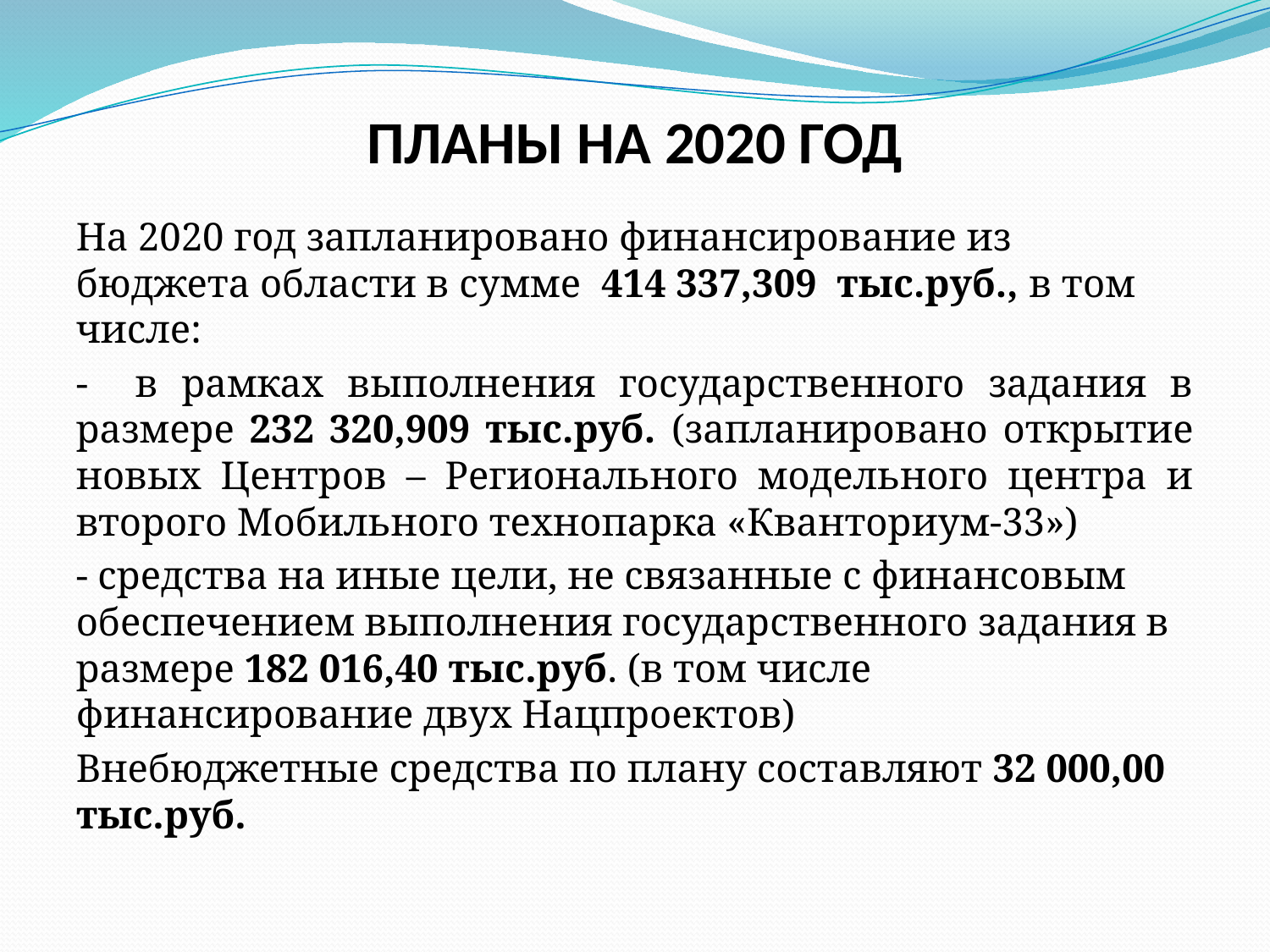

# ПЛАНЫ НА 2020 ГОД
На 2020 год запланировано финансирование из бюджета области в сумме  414 337,309  тыс.руб., в том числе:
-  в рамках выполнения государственного задания в размере 232 320,909 тыс.руб. (запланировано открытие новых Центров – Регионального модельного центра и второго Мобильного технопарка «Кванториум-33»)
- средства на иные цели, не связанные с финансовым обеспечением выполнения государственного задания в размере 182 016,40 тыс.руб. (в том числе финансирование двух Нацпроектов)
Внебюджетные средства по плану составляют 32 000,00 тыс.руб.